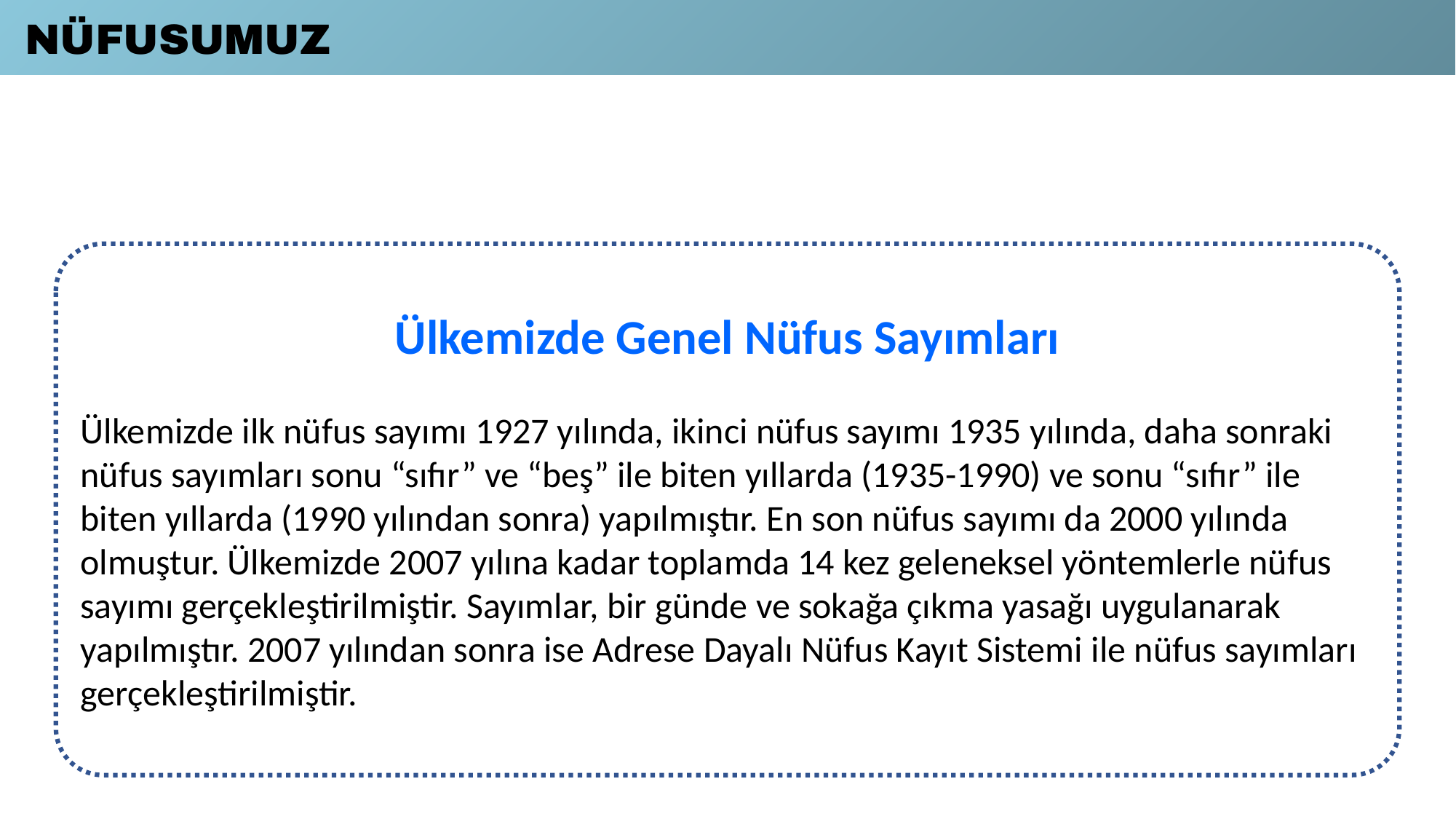

NÜFUSUMUZ
Ülkemizde Genel Nüfus Sayımları

Ülkemizde ilk nüfus sayımı 1927 yılında, ikinci nüfus sayımı 1935 yılında, daha sonraki nüfus sayımları sonu “sıfır” ve “beş” ile biten yıllarda (1935-1990) ve sonu “sıfır” ile biten yıllarda (1990 yılından sonra) yapılmıştır. En son nüfus sayımı da 2000 yılında olmuştur. Ülkemizde 2007 yılına kadar toplamda 14 kez geleneksel yöntemlerle nüfus sayımı gerçekleştirilmiştir. Sayımlar, bir günde ve sokağa çıkma yasağı uygulanarak yapılmıştır. 2007 yılından sonra ise Adrese Dayalı Nüfus Kayıt Sistemi ile nüfus sayımları gerçekleştirilmiştir.